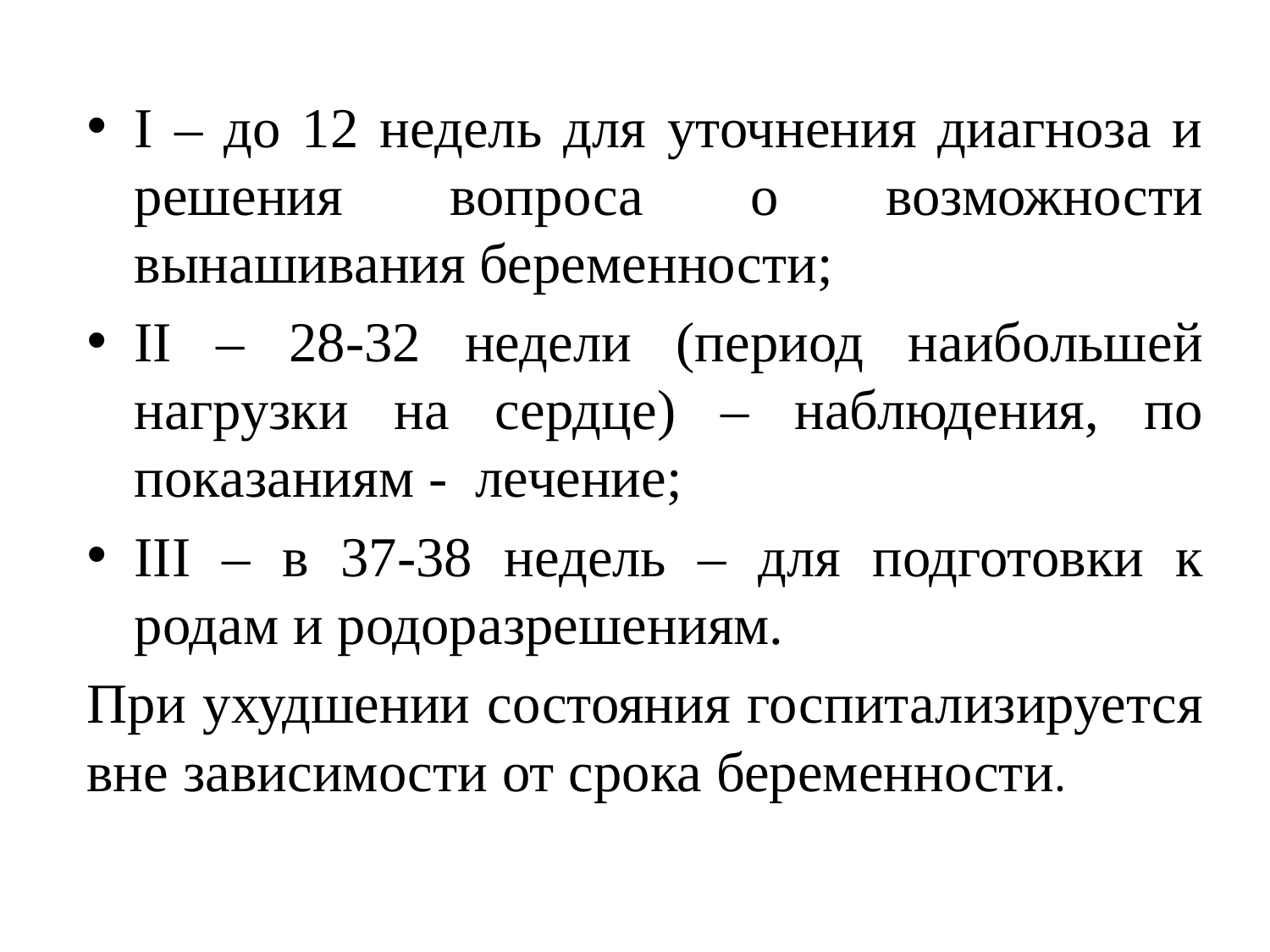

I – до 12 недель для уточнения диагноза и решения вопроса о возможности вынашивания беременности;
II – 28-32 недели (период наибольшей нагрузки на сердце) – наблюдения, по показаниям -  лечение;
III – в 37-38 недель – для подготовки к родам и родоразрешениям.
При ухудшении состояния госпитализируется вне зависимости от срока беременности.